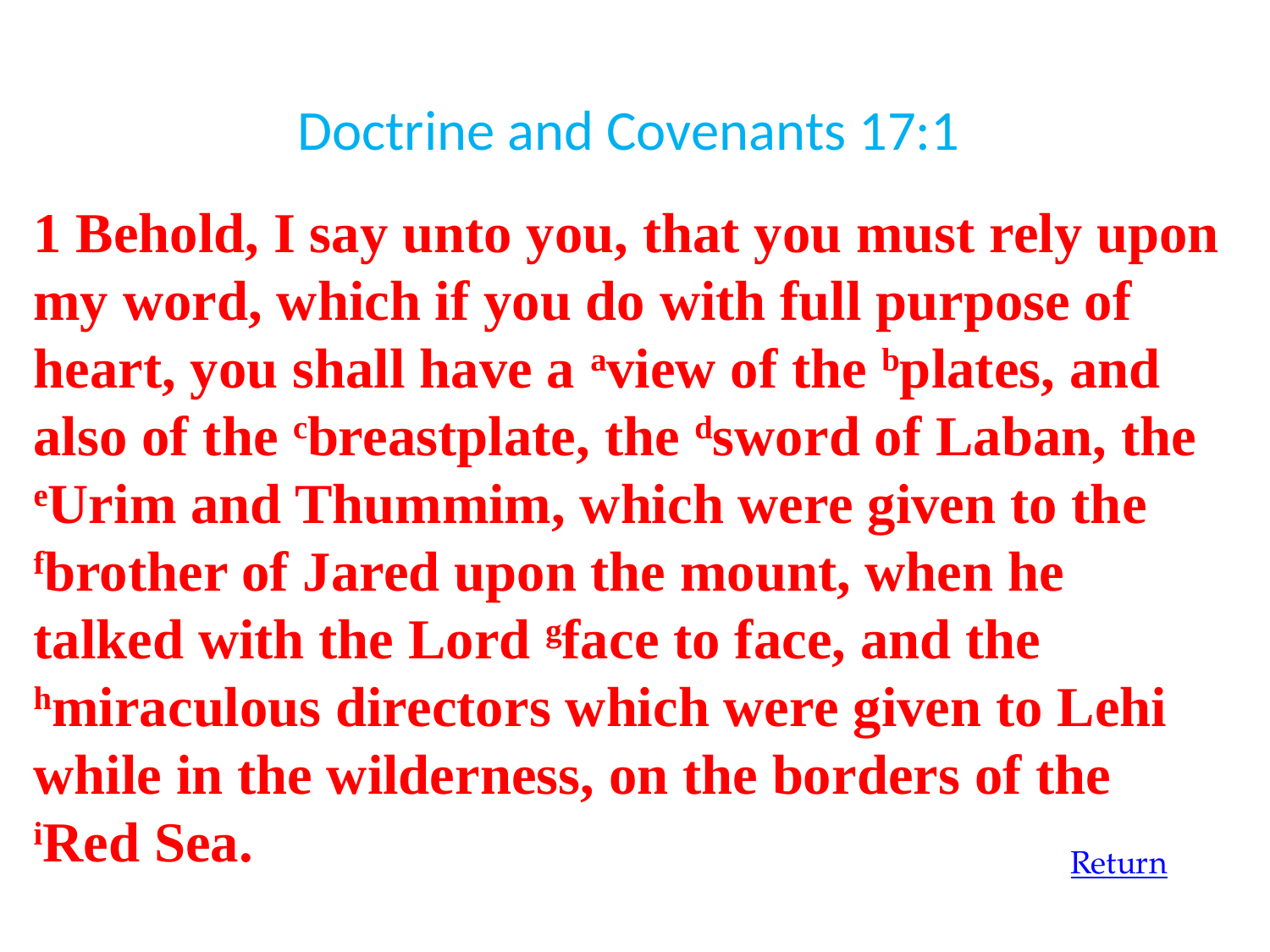

Doctrine and Covenants 17:1
1 Behold, I say unto you, that you must rely upon my word, which if you do with full purpose of heart, you shall have a aview of the bplates, and also of the cbreastplate, the dsword of Laban, the eUrim and Thummim, which were given to the fbrother of Jared upon the mount, when he talked with the Lord gface to face, and the hmiraculous directors which were given to Lehi while in the wilderness, on the borders of the iRed Sea.
Return